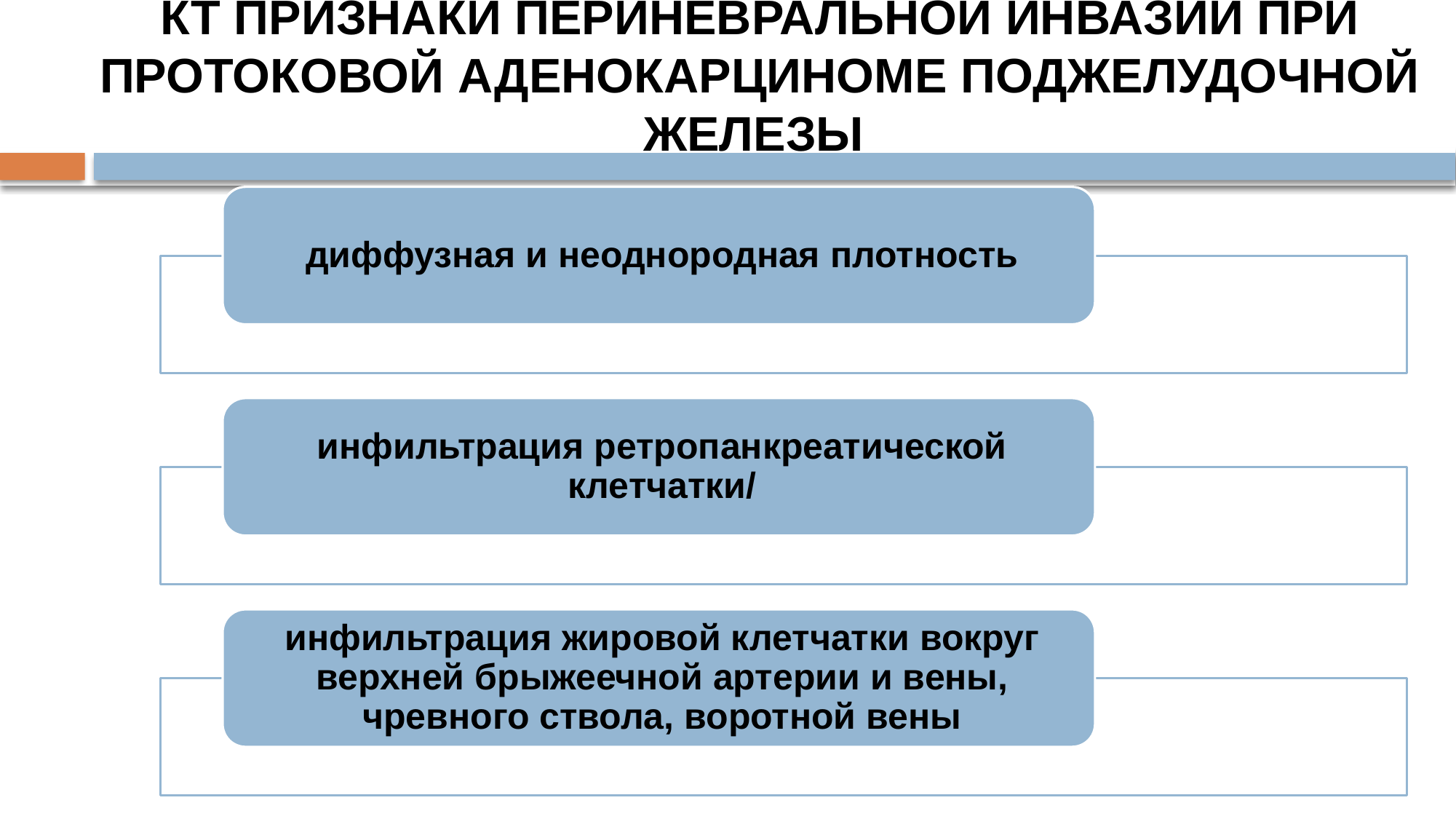

# КТ ПРИЗНАКИ ПЕРИНЕВРАЛЬНОЙ ИНВАЗИИ ПРИ ПРОТОКОВОЙ АДЕНОКАРЦИНОМЕ ПОДЖЕЛУДОЧНОЙ ЖЕЛЕЗЫ
диффузная и неоднородная плотность
инфильтрация ретропанкреатической клетчатки/
инфильтрация жировой клетчатки вокруг верхней брыжеечной артерии и вены, чревного ствола, воротной вены